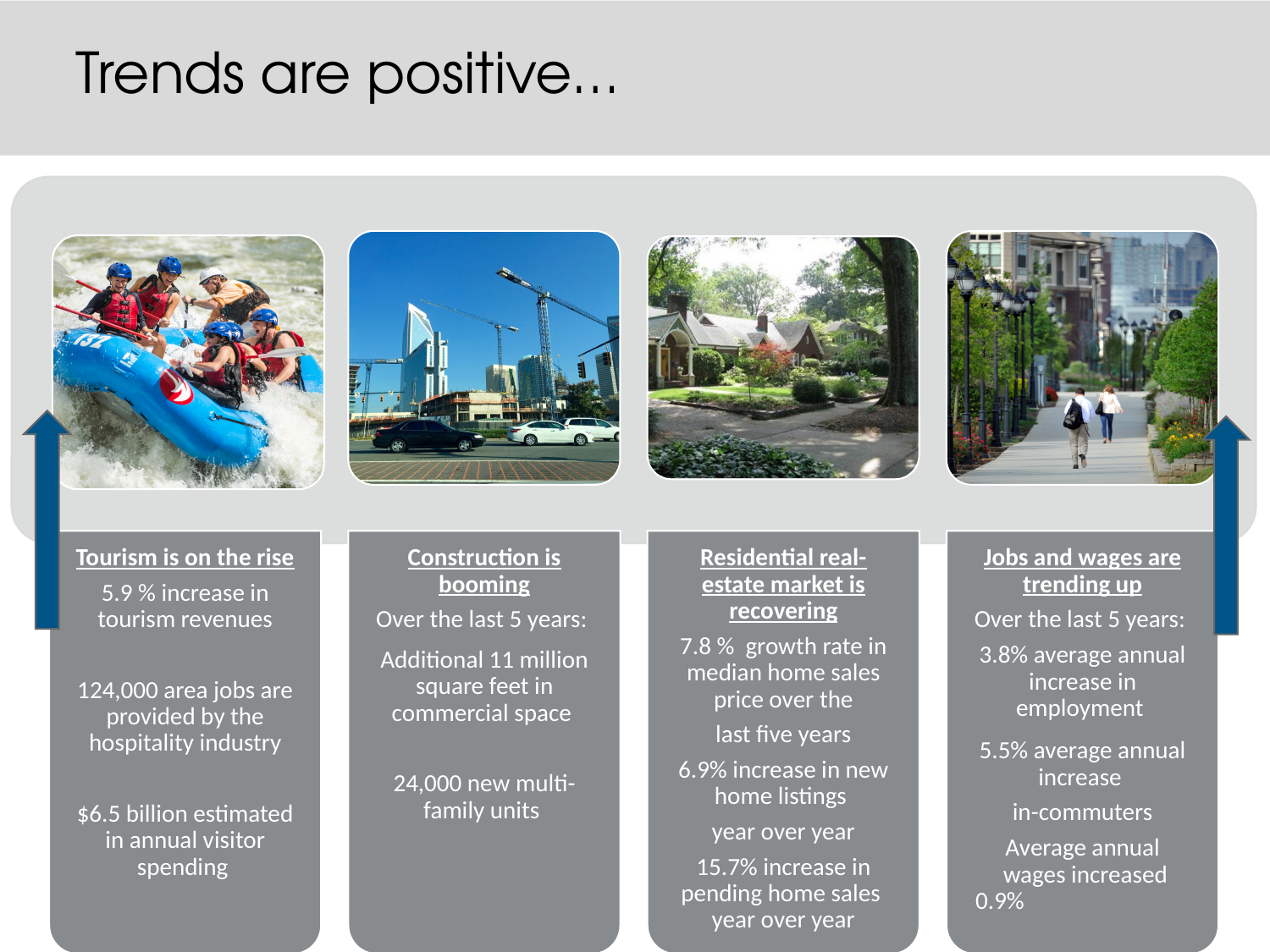

# Trends are positive…
Tourism is on the rise
5.9 % increase in tourism revenues

124,000 area jobs are provided by the hospitality industry

$6.5 billion estimated in annual visitor spending

Construction is booming
Over the last 5 years:

Additional 11 million square feet in commercial space

24,000 new multi-family units
Residential real-estate market is recovering
7.8 %  growth rate in median home sales price over the
 last five years
6.9% increase in new home listings
year over year
15.7% increase in pending home sales  year over year

Jobs and wages are trending up
Over the last 5 years:
3.8% average annual increase in employment

5.5% average annual increase
in-commuters
Average annual
 wages increased
 0.9%